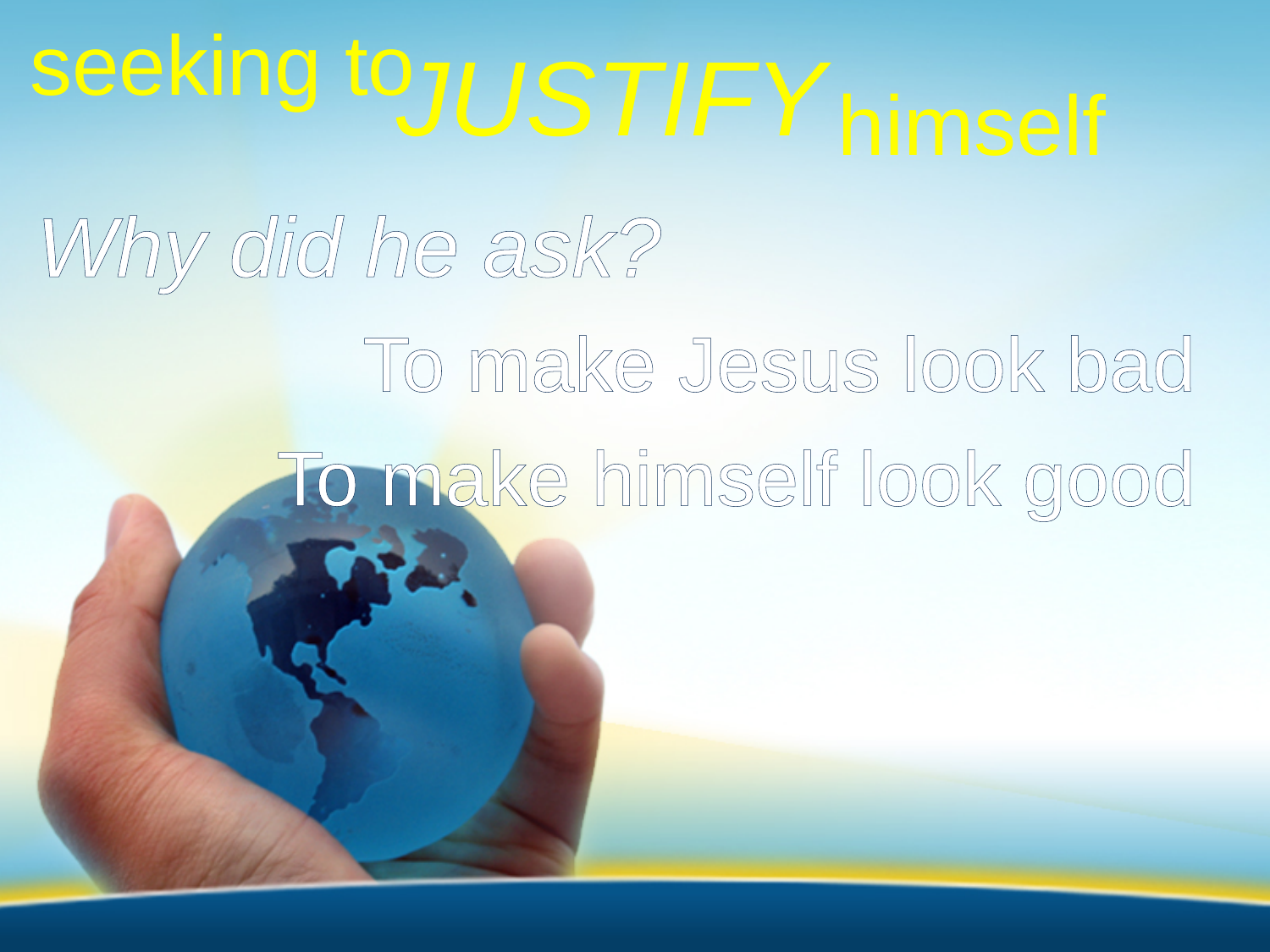

seeking to
JUSTIFY
himself
Why did he ask?
To make Jesus look bad
To make himself look good